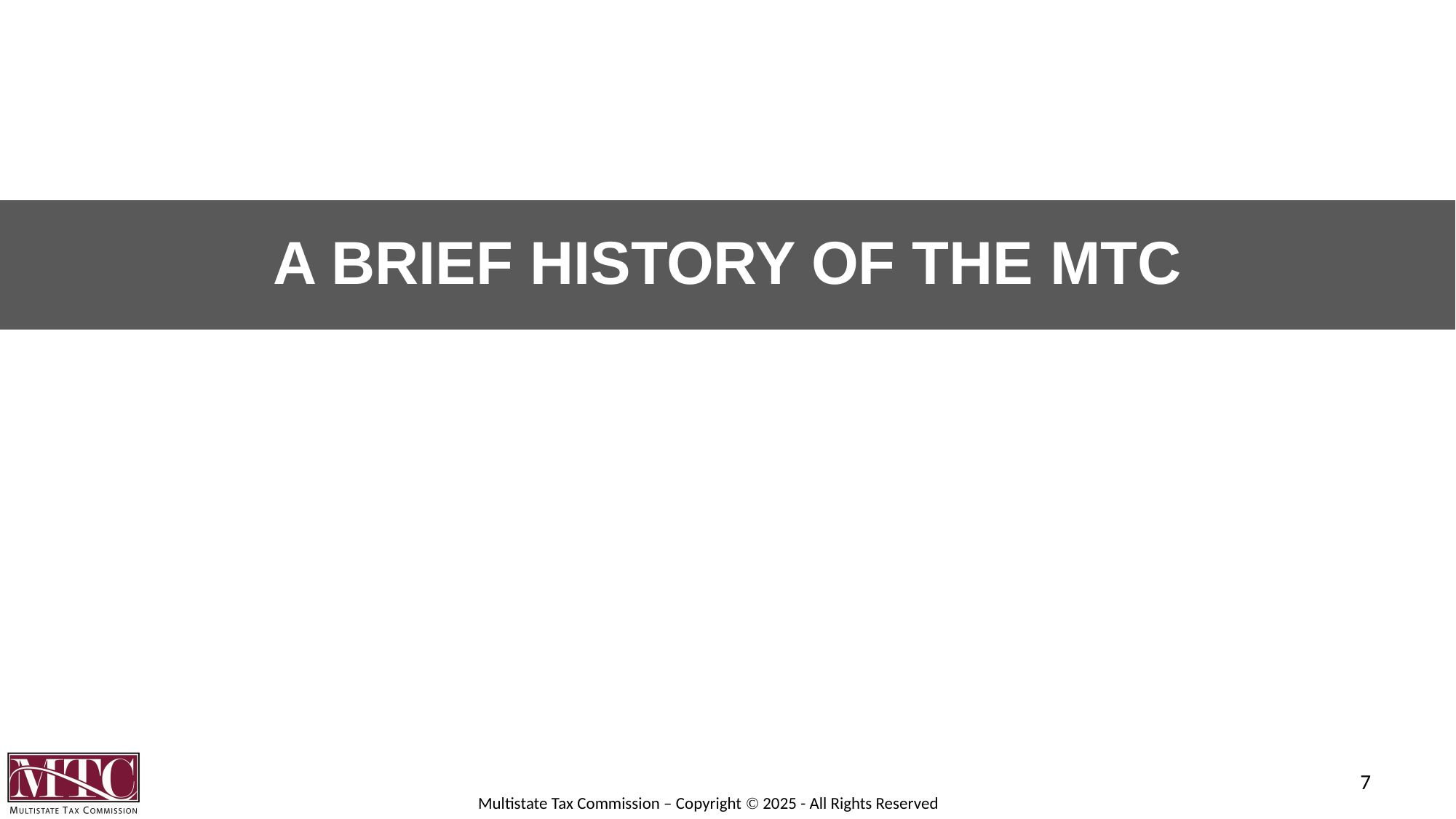

# A Brief History of the MTC
7